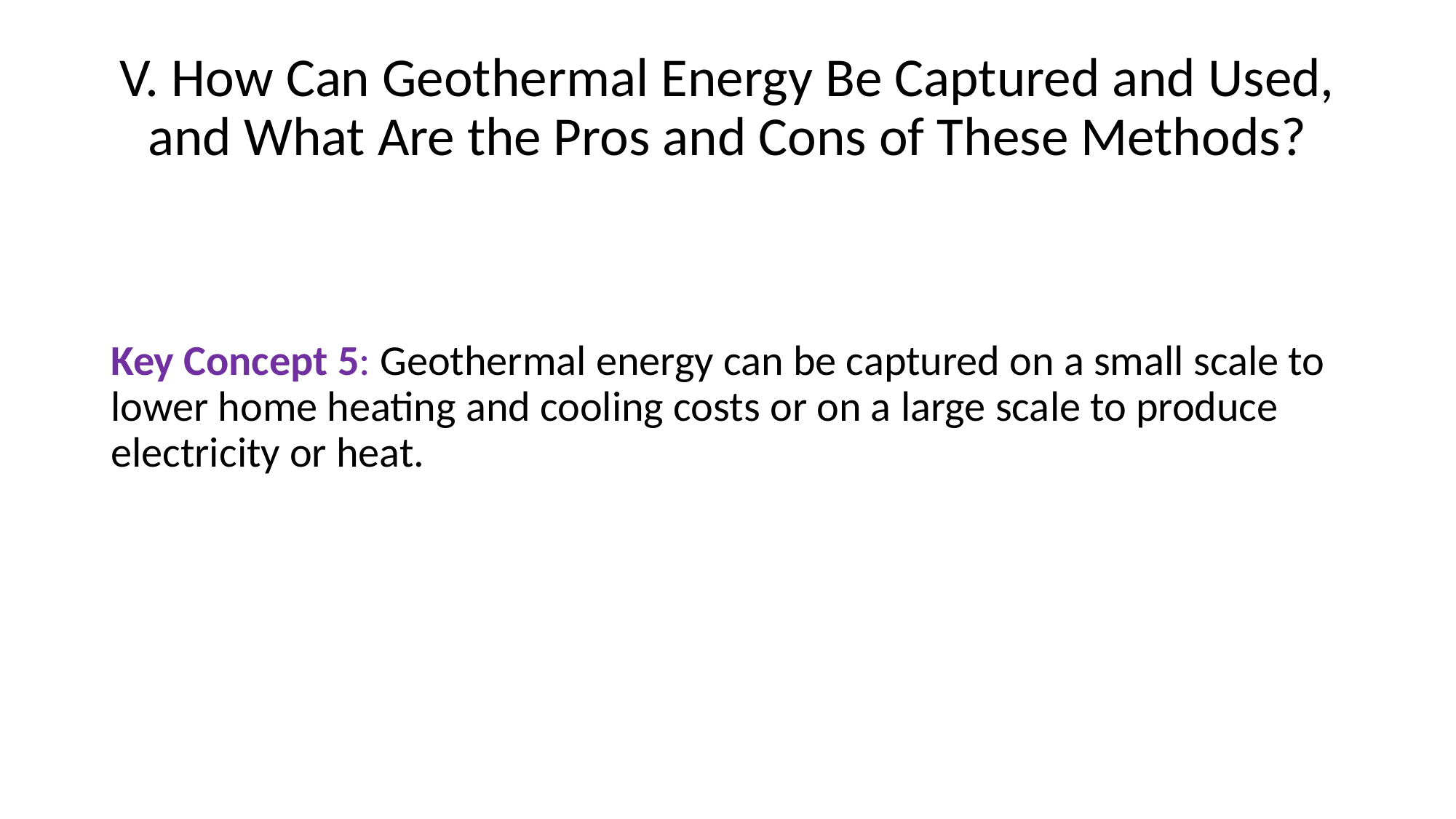

# V. How Can Geothermal Energy Be Captured and Used, and What Are the Pros and Cons of These Methods?
Key Concept 5: Geothermal energy can be captured on a small scale to lower home heating and cooling costs or on a large scale to produce electricity or heat.